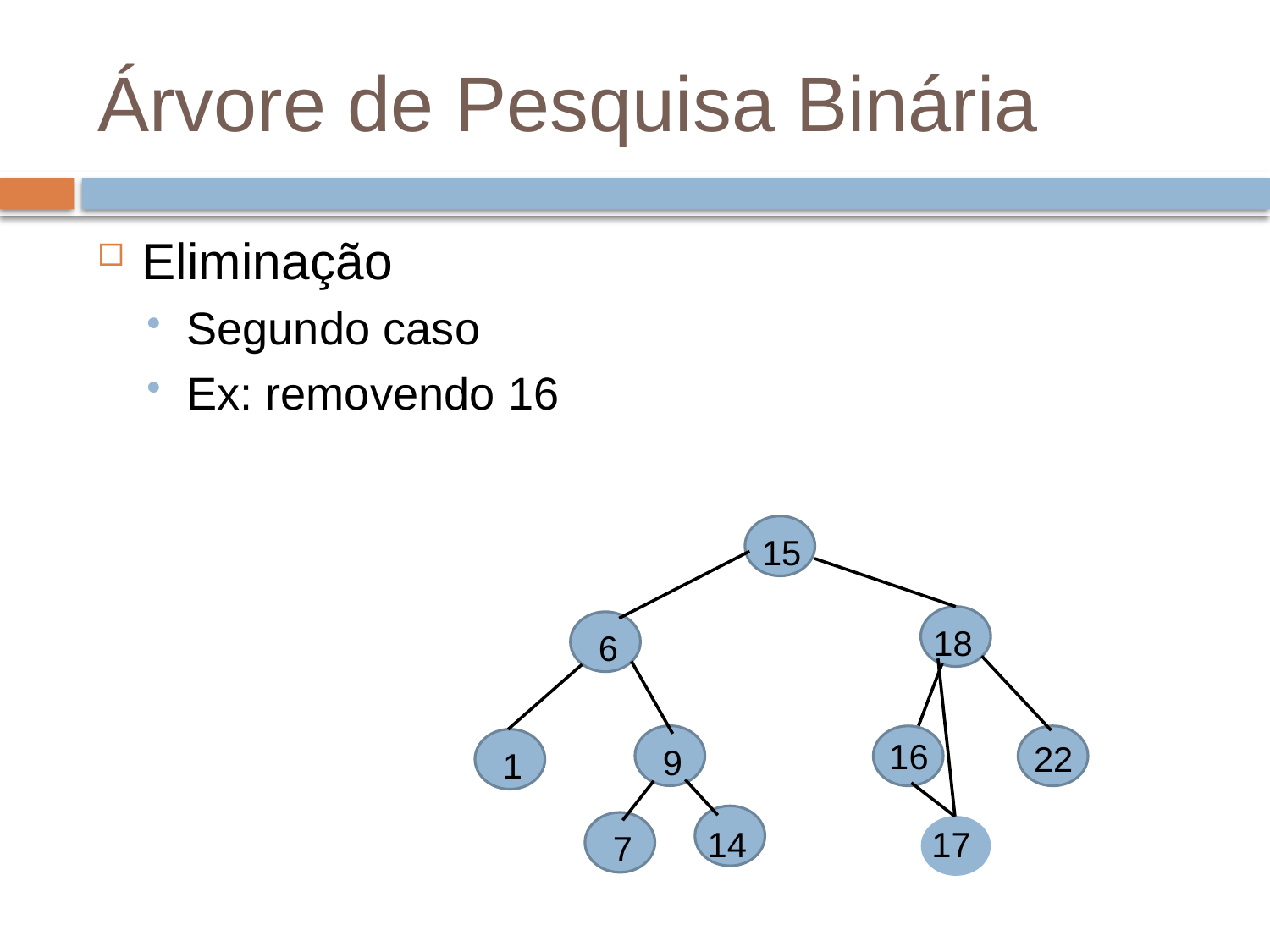

# Árvore de Pesquisa Binária
Eliminação
Segundo caso
Ex: removendo 16

15

18
6

16

22
9
1

14

17
7